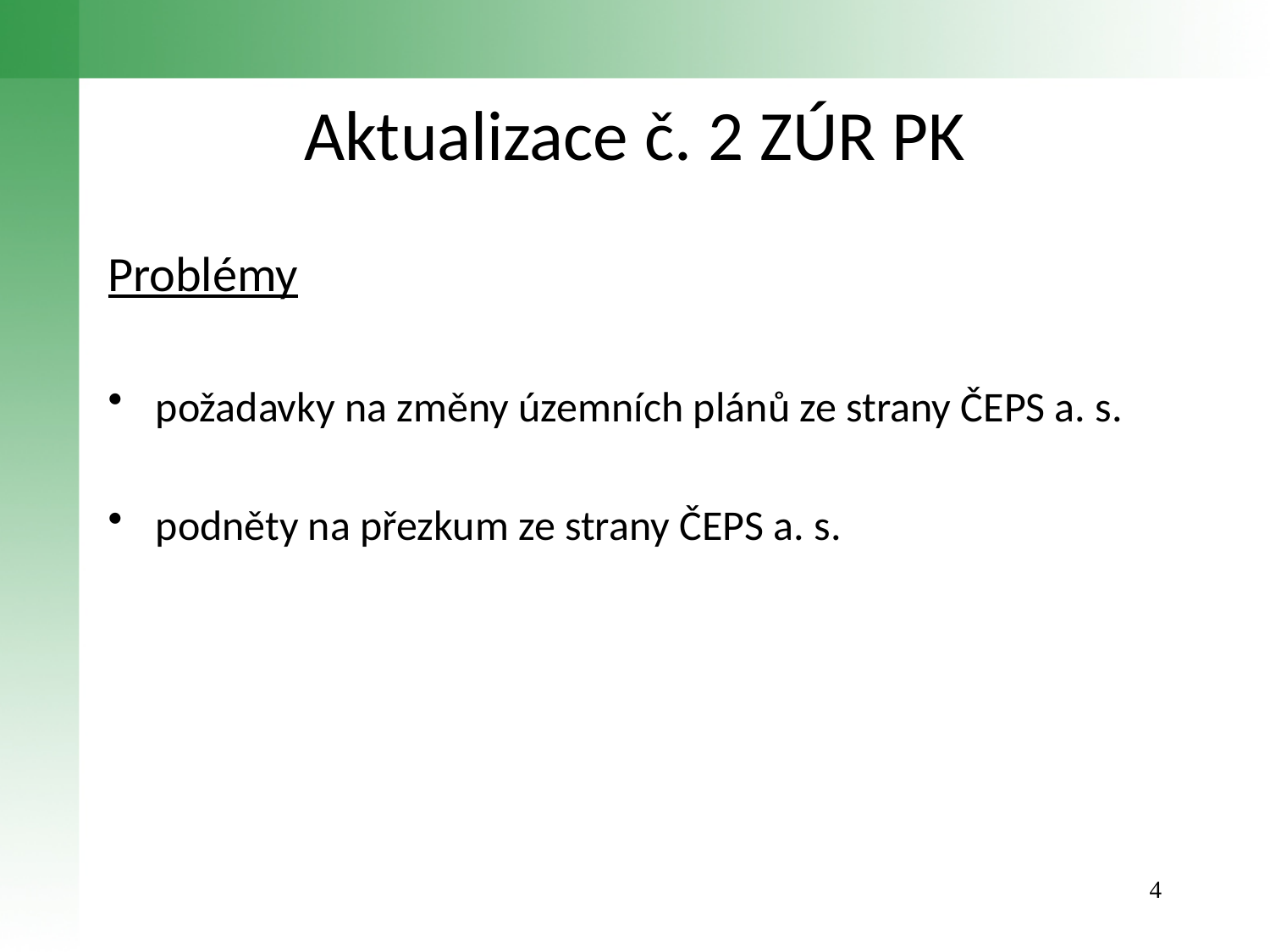

# Aktualizace č. 2 ZÚR PK
Problémy

požadavky na změny územních plánů ze strany ČEPS a. s.

podněty na přezkum ze strany ČEPS a. s.
4